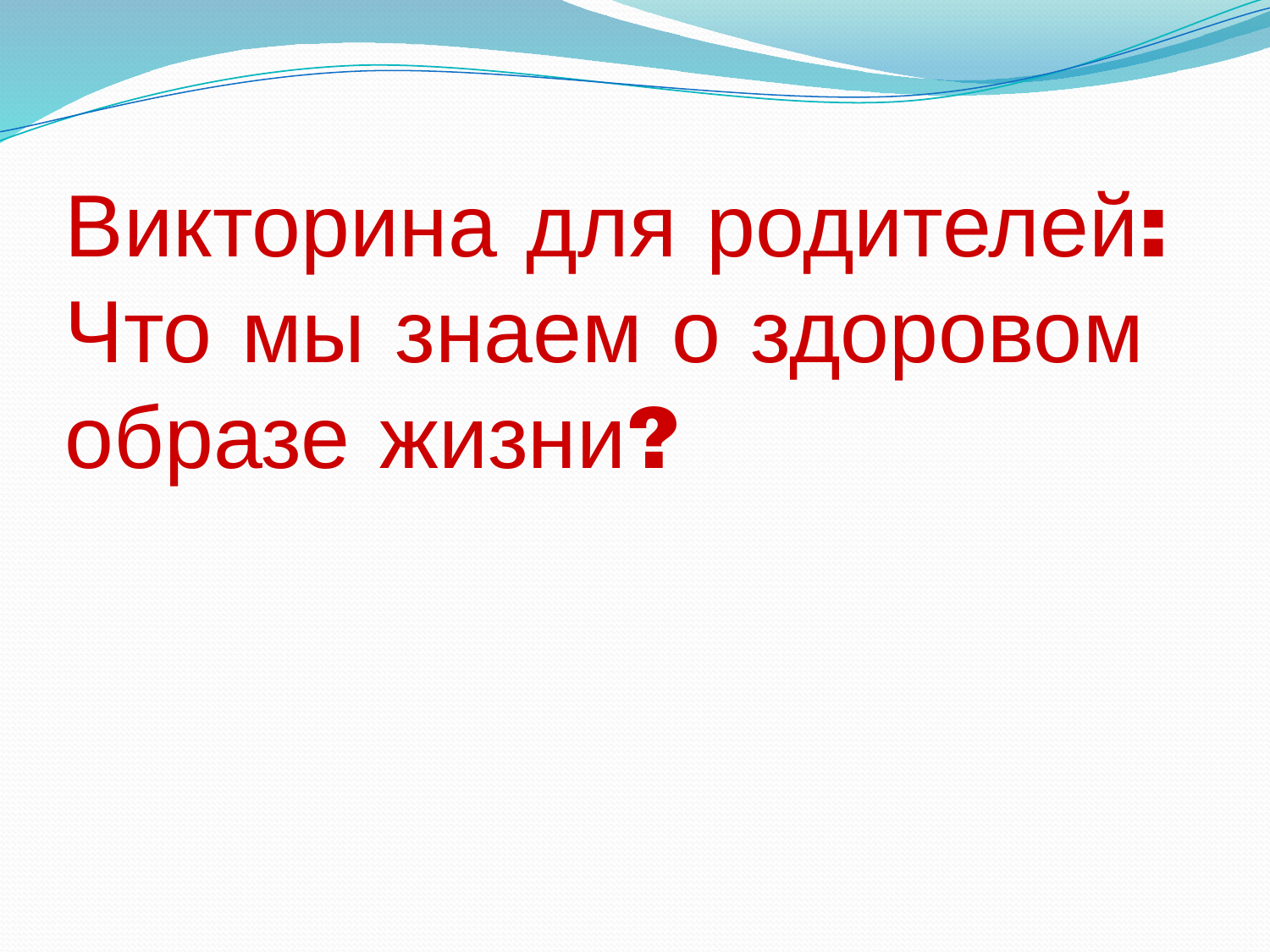

# Викторина для родителей: Что мы знаем о здоровом образе жизни?